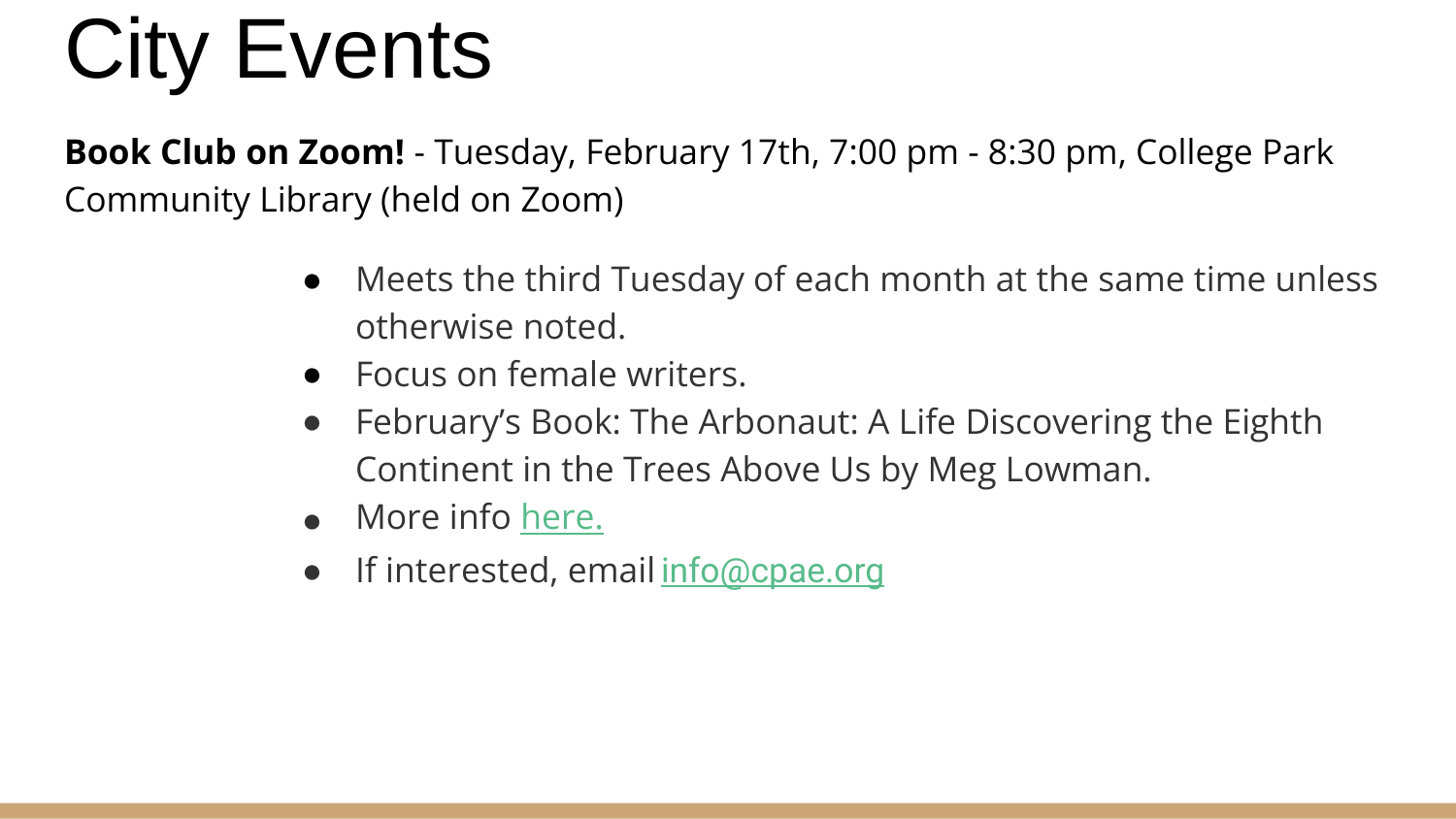

# City Events
Book Club on Zoom! - Tuesday, February 17th, 7:00 pm - 8:30 pm, College Park Community Library (held on Zoom)
Meets the third Tuesday of each month at the same time unless otherwise noted.
Focus on female writers.
February’s Book: The Arbonaut: A Life Discovering the Eighth Continent in the Trees Above Us by Meg Lowman.
More info here.
If interested, email info@cpae.org